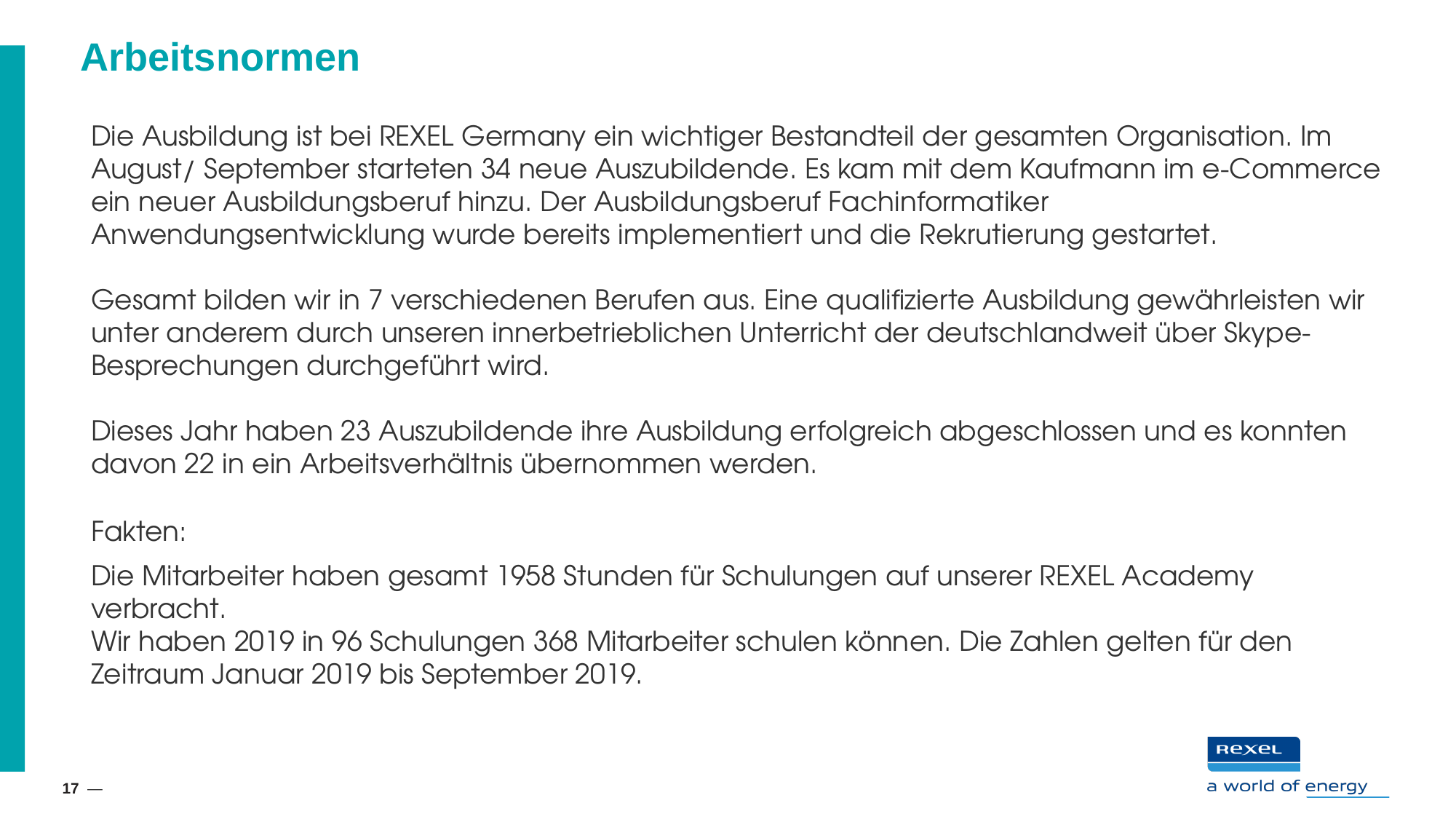

Arbeitsnormen

Die Ausbildung ist bei REXEL Germany ein wichtiger Bestandteil der gesamten Organisation. Im August/ September starteten 34 neue Auszubildende. Es kam mit dem Kaufmann im e-Commerce ein neuer Ausbildungsberuf hinzu. Der Ausbildungsberuf Fachinformatiker Anwendungsentwicklung wurde bereits implementiert und die Rekrutierung gestartet.

Gesamt bilden wir in 7 verschiedenen Berufen aus. Eine qualifizierte Ausbildung gewährleisten wir unter anderem durch unseren innerbetrieblichen Unterricht der deutschlandweit über Skype-Besprechungen durchgeführt wird.

Dieses Jahr haben 23 Auszubildende ihre Ausbildung erfolgreich abgeschlossen und es konnten davon 22 in ein Arbeitsverhältnis übernommen werden.

Fakten:
Die Mitarbeiter haben gesamt 1958 Stunden für Schulungen auf unserer REXEL Academy verbracht.
Wir haben 2019 in 96 Schulungen 368 Mitarbeiter schulen können. Die Zahlen gelten für den Zeitraum Januar 2019 bis September 2019.
17  —